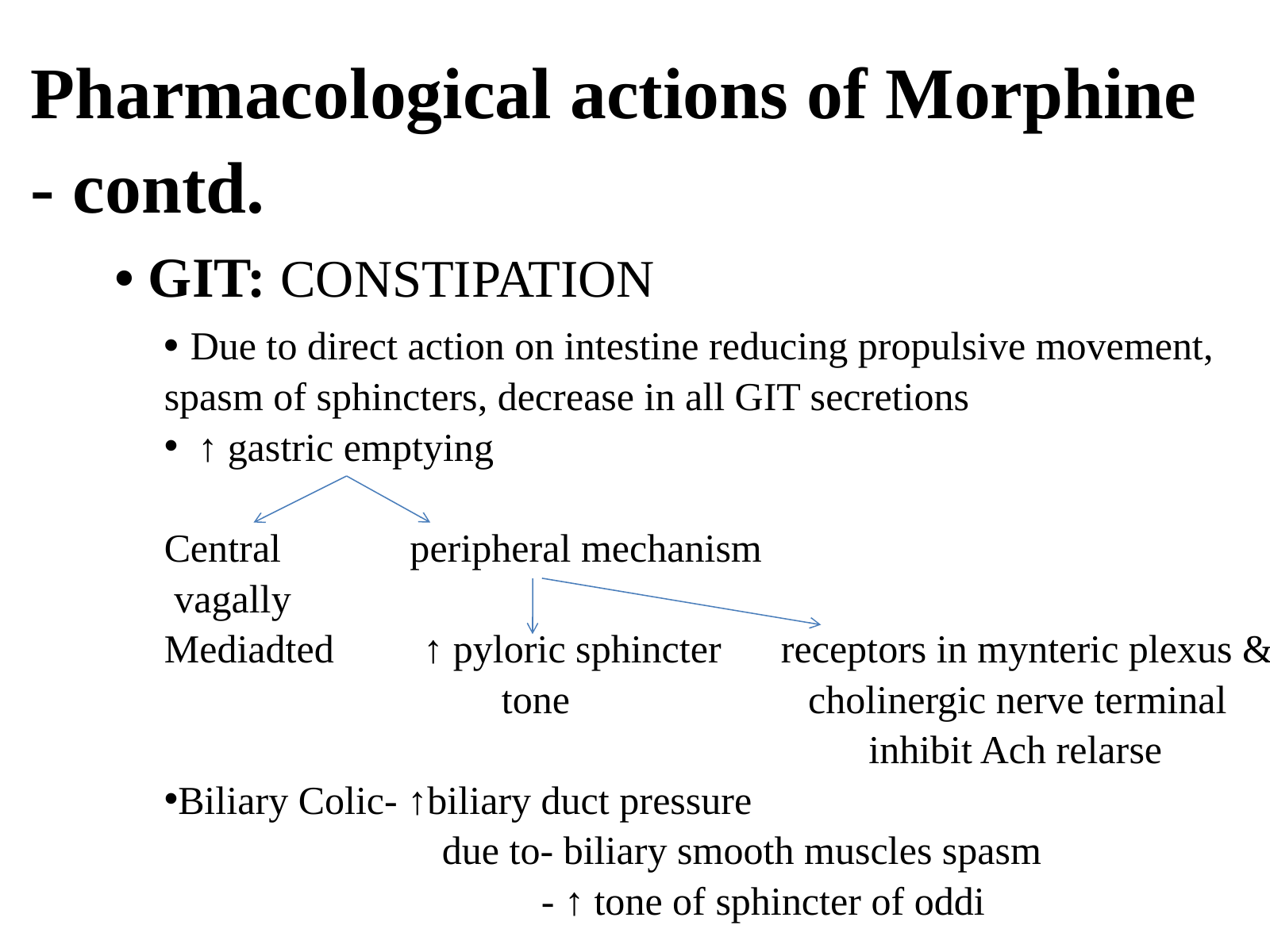

Pharmacological actions of Morphine - contd.

• GIT: CONSTIPATION

• Due to direct action on intestine reducing propulsive movement,
spasm of sphincters, decrease in all GIT secretions
  ↑ gastric emptying

Central             peripheral mechanism
 vagally
Mediadted         ↑ pyloric sphincter      receptors in mynteric plexus &
                                  tone                        cholinergic nerve terminal
                                                                       inhibit Ach relarse
Biliary Colic- ↑biliary duct pressure
                            due to- biliary smooth muscles spasm
                                      - ↑ tone of sphincter of oddi